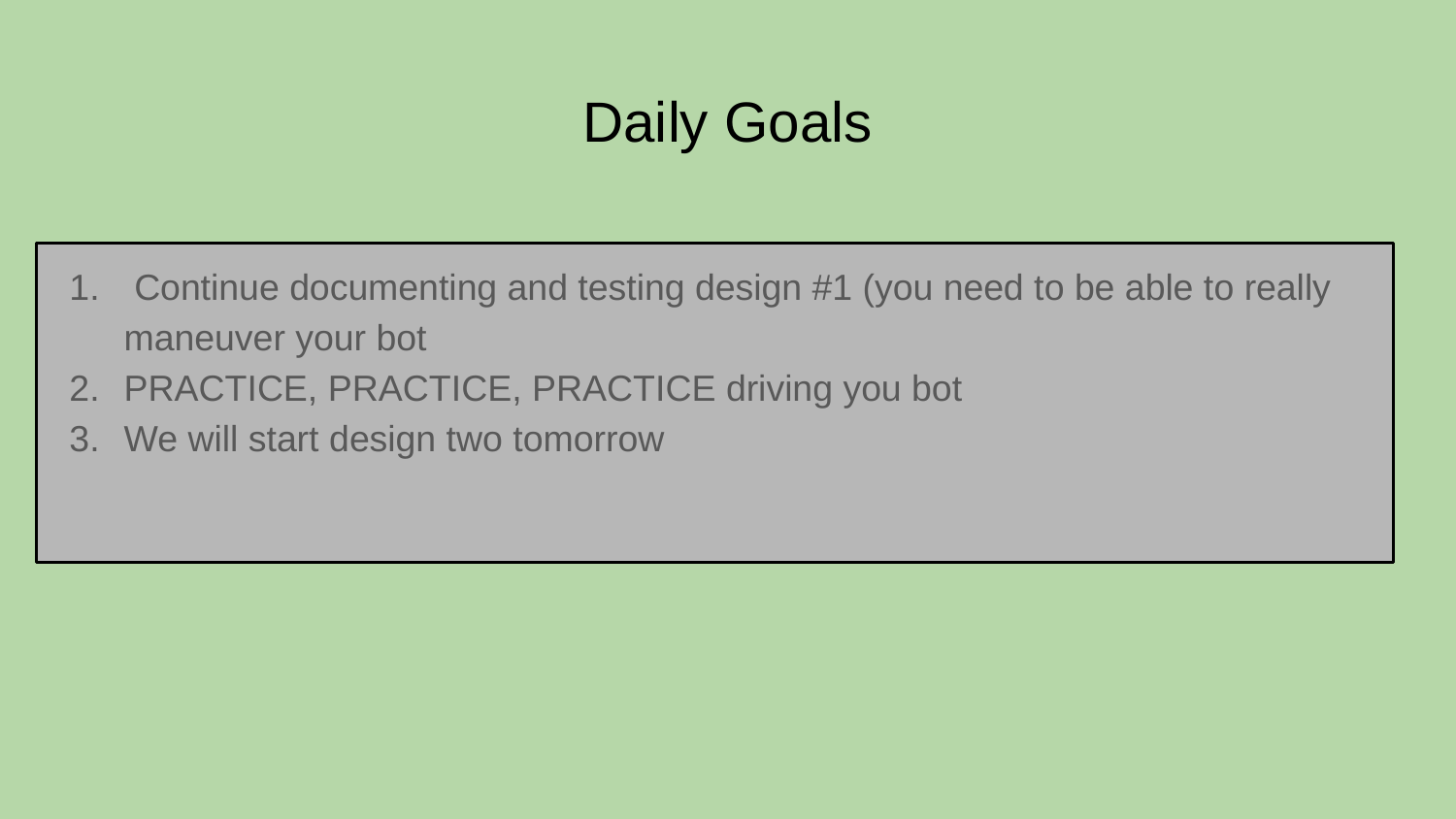

# Daily Goals
 Continue documenting and testing design #1 (you need to be able to really maneuver your bot
PRACTICE, PRACTICE, PRACTICE driving you bot
We will start design two tomorrow